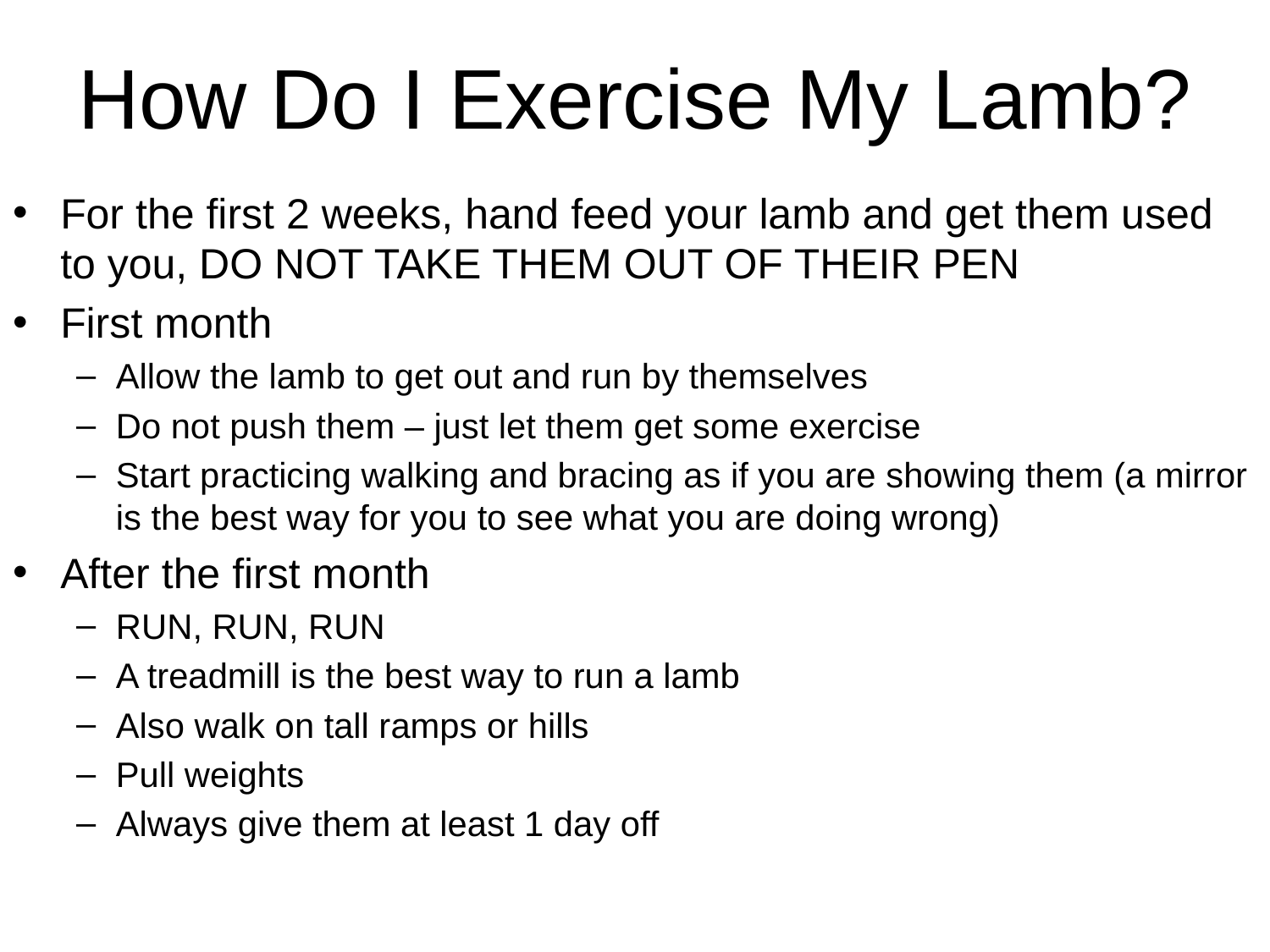

# How Do I Exercise My Lamb?
For the first 2 weeks, hand feed your lamb and get them used to you, DO NOT TAKE THEM OUT OF THEIR PEN
First month
Allow the lamb to get out and run by themselves
Do not push them – just let them get some exercise
Start practicing walking and bracing as if you are showing them (a mirror is the best way for you to see what you are doing wrong)
After the first month
RUN, RUN, RUN
A treadmill is the best way to run a lamb
Also walk on tall ramps or hills
Pull weights
Always give them at least 1 day off